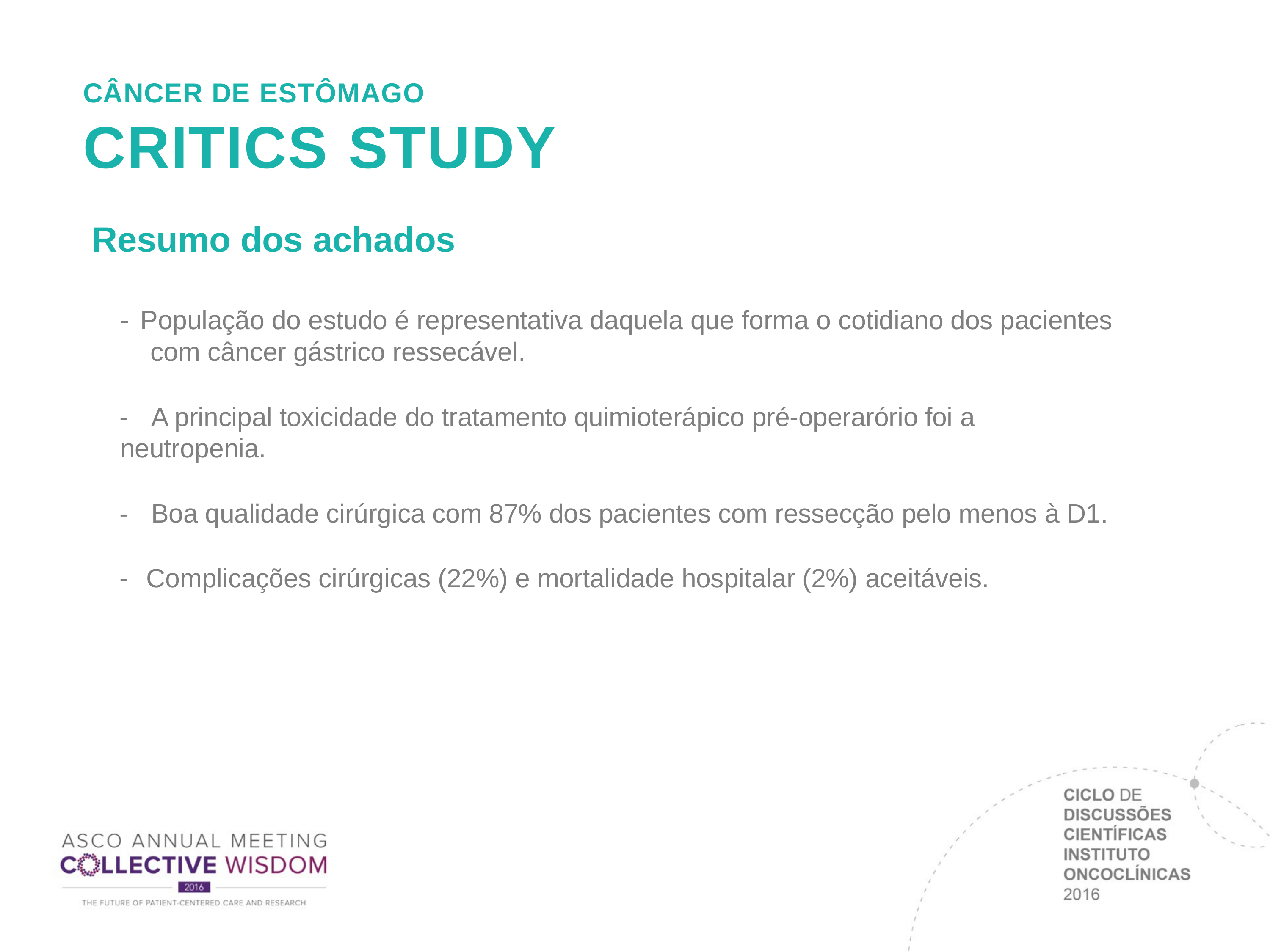

CÂNCER DE ESTÔMAGO
# CRITICS STUDY
Resumo dos achados
-  População do estudo é representativa daquela que forma o cotidiano dos pacientes  com câncer gástrico ressecável.

- 	A principal toxicidade do tratamento quimioterápico pré-operarório foi a neutropenia.

- 	Boa qualidade cirúrgica com 87% dos pacientes com ressecção pelo menos à D1.

- 	Complicações cirúrgicas (22%) e mortalidade hospitalar (2%) aceitáveis.